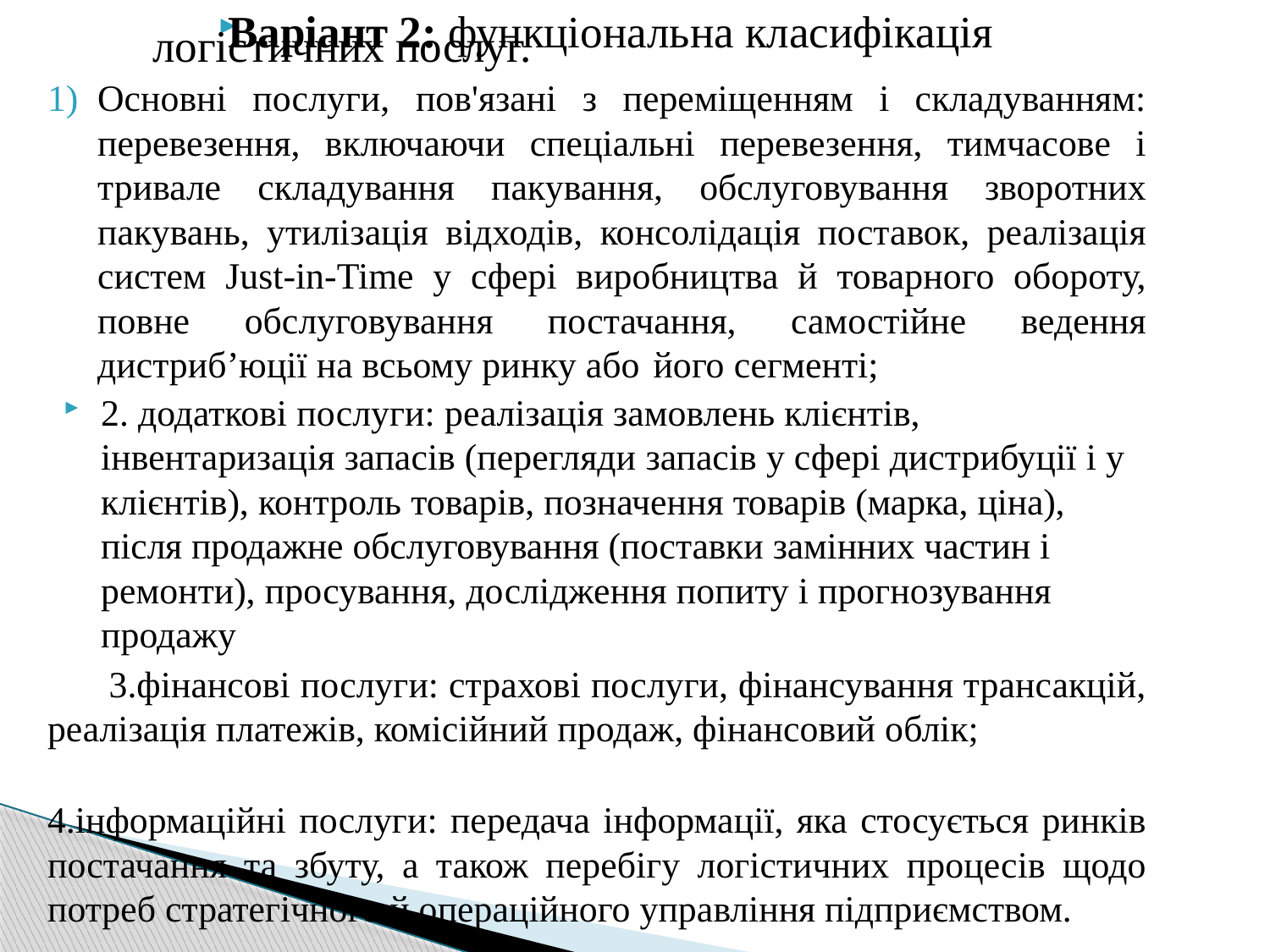

Варіант 2: функціональна класифікація логістичних послуг.
Основні послуги, пов'язані з переміщенням і складуванням: перевезення, включаючи спеціальні перевезення, тимчасове і тривале складування пакування, обслуговування зворотних пакувань, утилізація відходів, консолідація поставок, реалізація систем Just-in-Time у сфері виробництва й товарного обороту, повне обслуговування постачання, самостійне ведення дистриб’юції на всьому ринку або його сегменті;
2. додаткові послуги: реалізація замовлень клієнтів, інвентаризація запасів (перегляди запасів у сфері дистрибуції і у клієнтів), контроль товарів, позначення товарів (марка, ціна), після продажне обслуговування (поставки замінних частин і ремонти), просування, дослідження попиту і прогнозування продажу
      3.фінансові послуги: страхові послуги, фінансування трансакцій, реалізація платежів, комісійний продаж, фінансовий облік;
4.інформаційні послуги: передача інформації, яка стосується ринків постачання та збуту, а також перебігу логістичних процесів щодо потреб стратегічного й операційного управління підприємством.